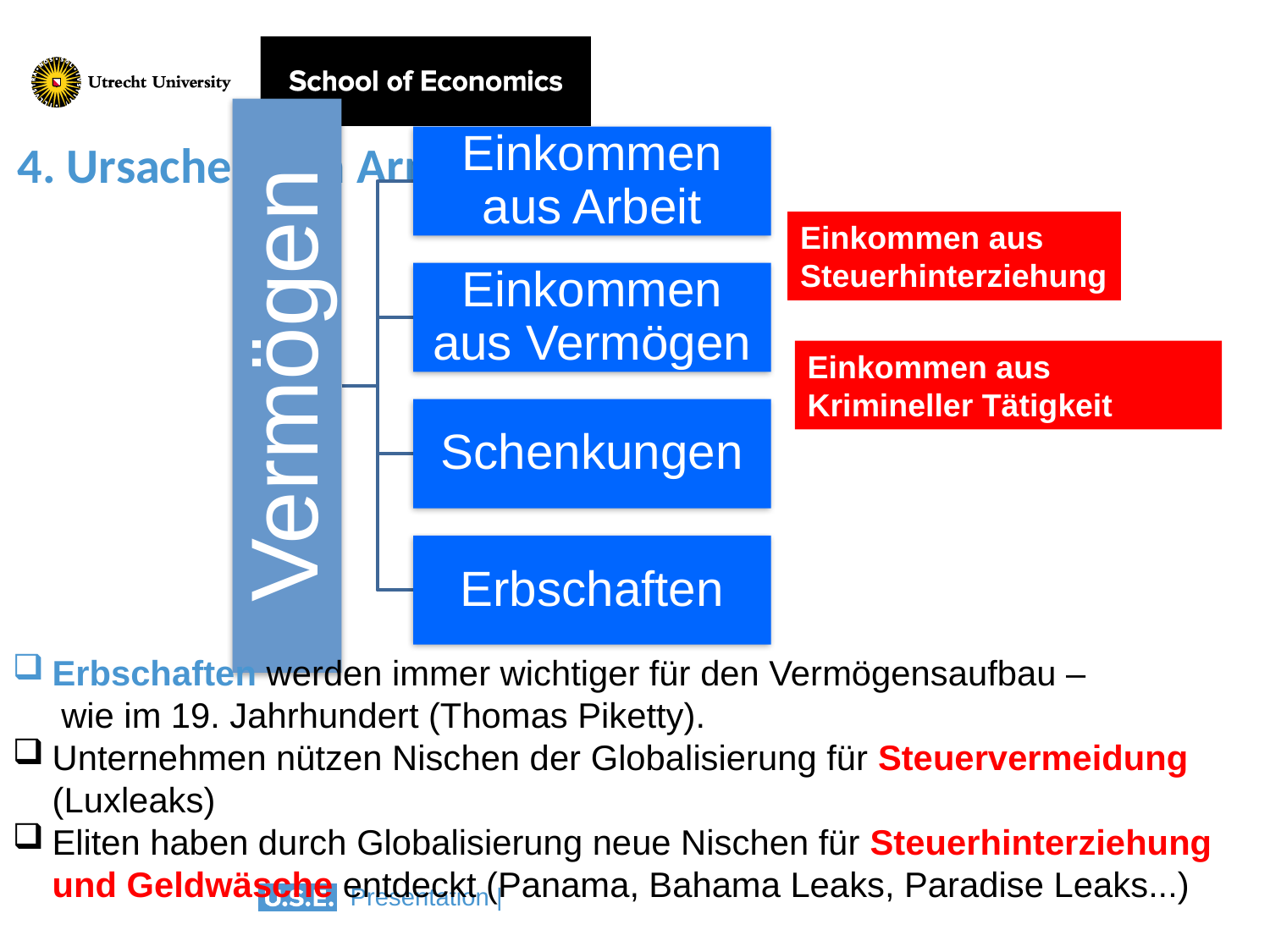

# 4. Ursachen von Armut

Vermögen
Einkommen aus Arbeit
Einkommen aus Vermögen
Schenkungen
Erbschaften
Einkommen aus
Steuerhinterziehung
Einkommen aus
Krimineller Tätigkeit
Erbschaften werden immer wichtiger für den Vermögensaufbau –
     wie im 19. Jahrhundert (Thomas Piketty).
Unternehmen nützen Nischen der Globalisierung für Steuervermeidung (Luxleaks)
Eliten haben durch Globalisierung neue Nischen für Steuerhinterziehung  und Geldwäsche entdeckt (Panama, Bahama Leaks, Paradise Leaks...)
24